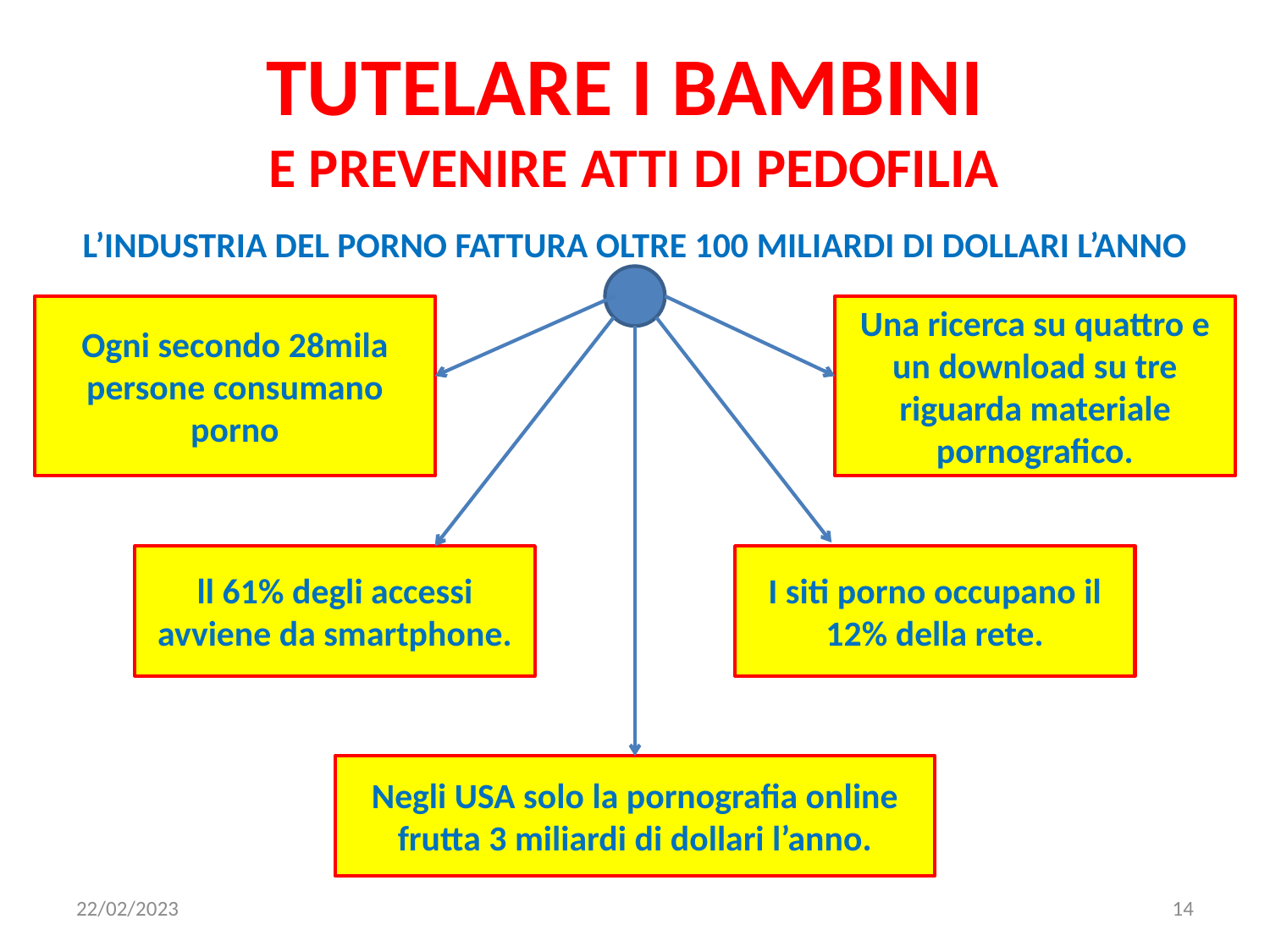

# TUTELARE I BAMBINI E PREVENIRE ATTI DI PEDOFILIA
L’INDUSTRIA DEL PORNO FATTURA OLTRE 100 MILIARDI DI DOLLARI L’ANNO

Ogni secondo 28mila persone consumano porno
Una ricerca su quattro e un download su tre riguarda materiale pornografico.
ll 61% degli accessi avviene da smartphone.
I siti porno occupano il 12% della rete.
Negli USA solo la pornografia online frutta 3 miliardi di dollari l’anno.
22/02/2023
14